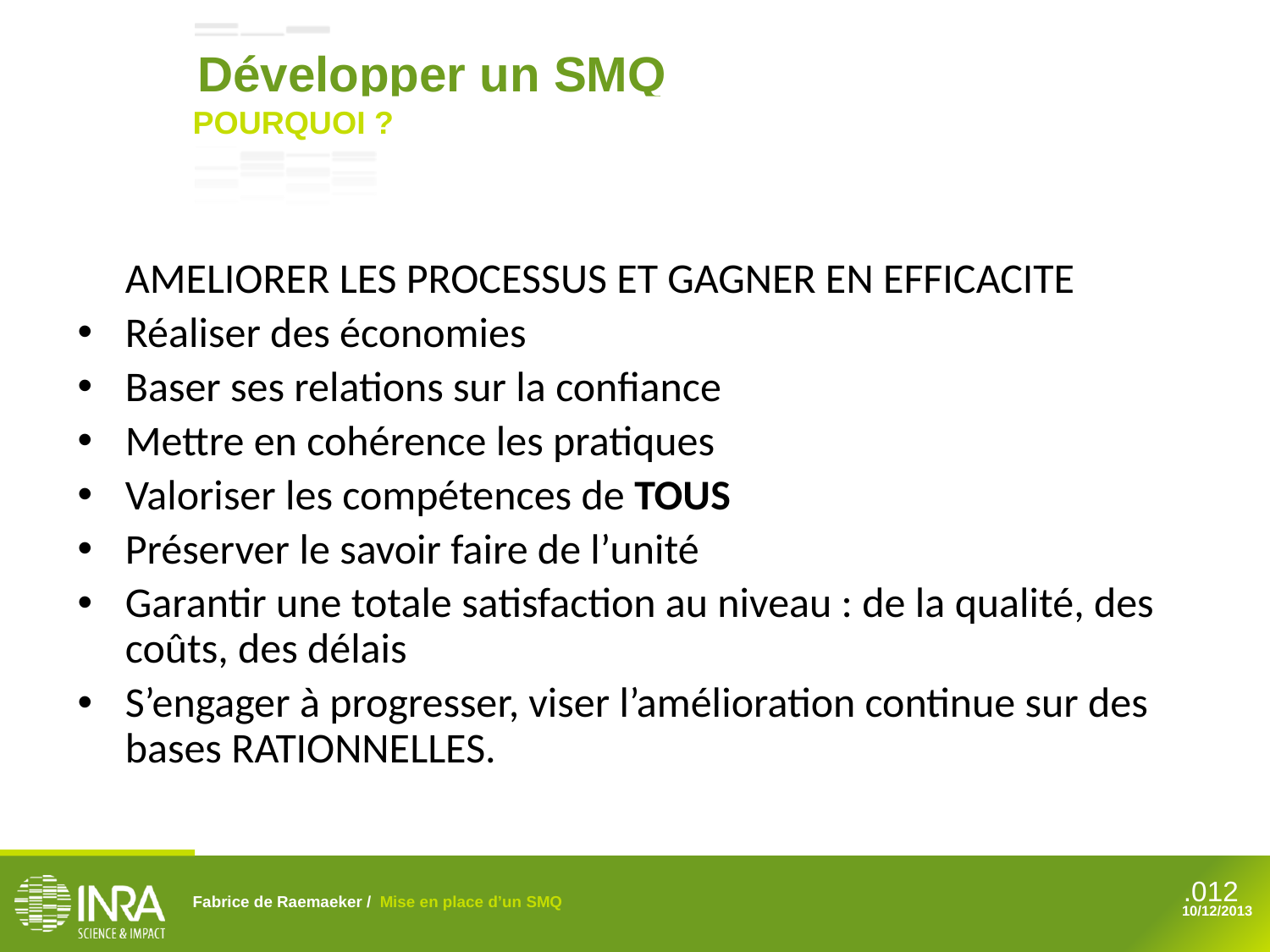

Développer un SMQ
POURQUOI ?

	AMELIORER LES PROCESSUS ET GAGNER EN EFFICACITE
Réaliser des économies
Baser ses relations sur la confiance
Mettre en cohérence les pratiques
Valoriser les compétences de TOUS
Préserver le savoir faire de l’unité
Garantir une totale satisfaction au niveau : de la qualité, des coûts, des délais
S’engager à progresser, viser l’amélioration continue sur des bases RATIONNELLES.
Fabrice de Raemaeker /  Mise en place d’un SMQ

10/12/2013